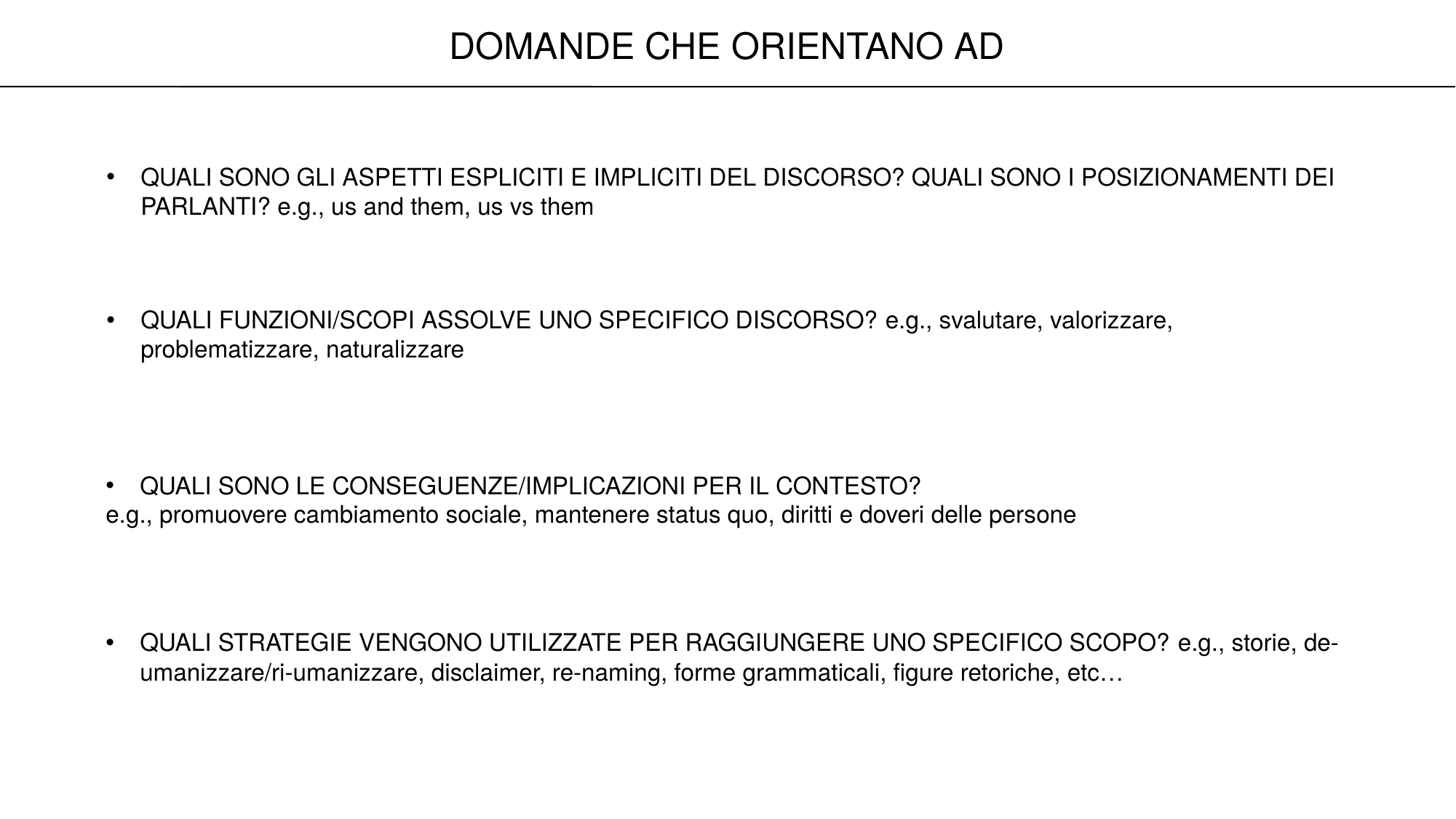

Domande che orientano AD
Quali sono gli aspetti espliciti e Impliciti del discorso? Quali sono i posizionamenti dei parlanti? e.g., us and them, us vs them
Quali funzioni/Scopi assolve uno specifico discorso? e.g., svalutare, valorizzare, problematizzare, naturalizzare
Quali sono le conseguenze/implicazioni per il contesto?
e.g., promuovere cambiamento sociale, mantenere status quo, diritti e doveri delle persone
Quali strategie vengono utilizzate per raggiungere uno specifico scopo? e.g., storie, de-umanizzare/ri-umanizzare, disclaimer, re-naming, forme grammaticali, figure retoriche, etc…